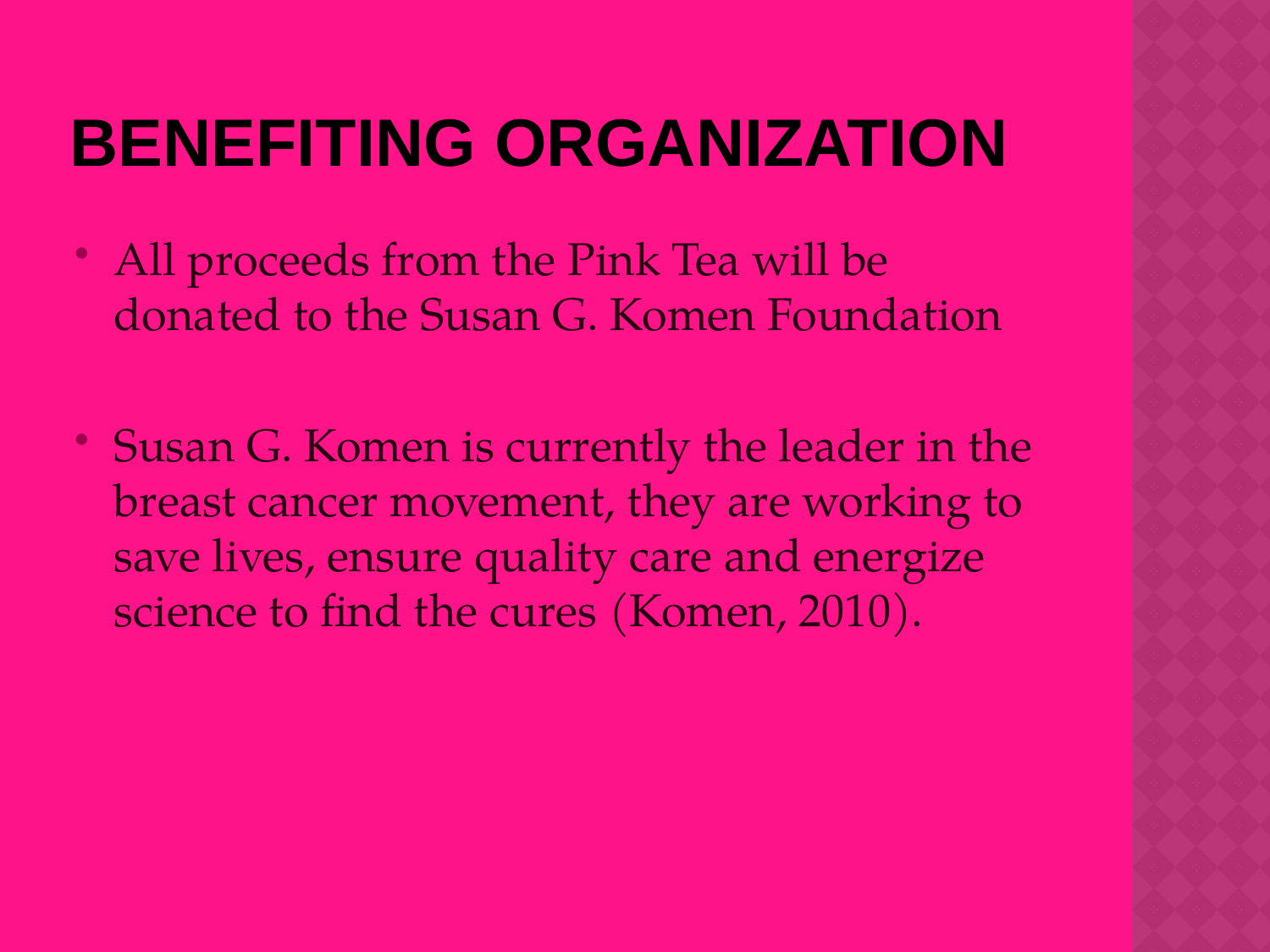

# Benefiting Organization
All proceeds from the Pink Tea will be donated to the Susan G. Komen Foundation

Susan G. Komen is currently the leader in the breast cancer movement, they are working to save lives, ensure quality care and energize science to find the cures (Komen, 2010).